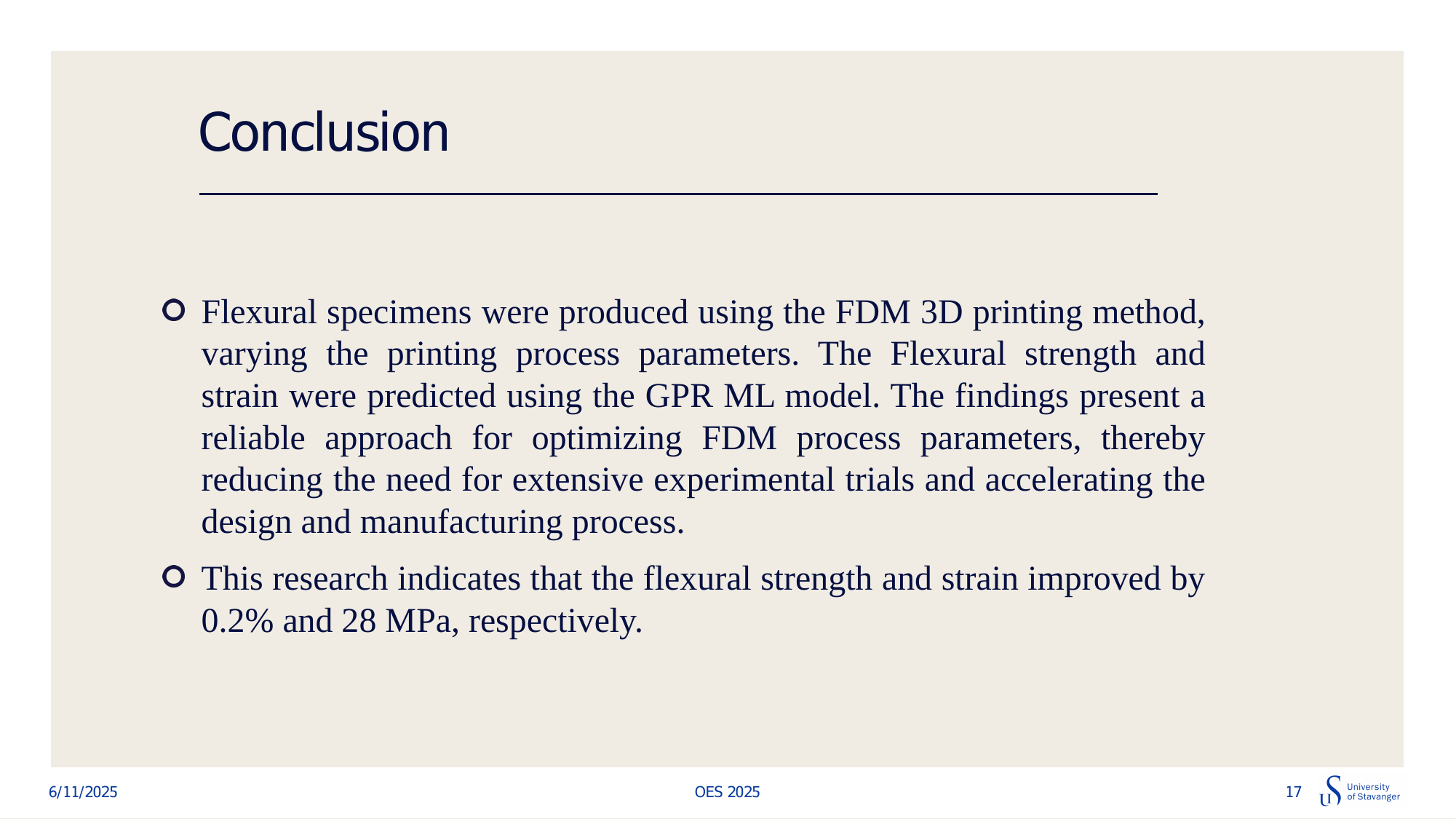

# Conclusion

Flexural specimens were produced using the FDM 3D printing method, varying the printing process parameters. The Flexural strength and strain were predicted using the GPR ML model. The findings present a reliable approach for optimizing FDM process parameters, thereby reducing the need for extensive experimental trials and accelerating the design and manufacturing process.
This research indicates that the flexural strength and strain improved by 0.2% and 28 MPa, respectively.
6/11/2025
OES 2025
17